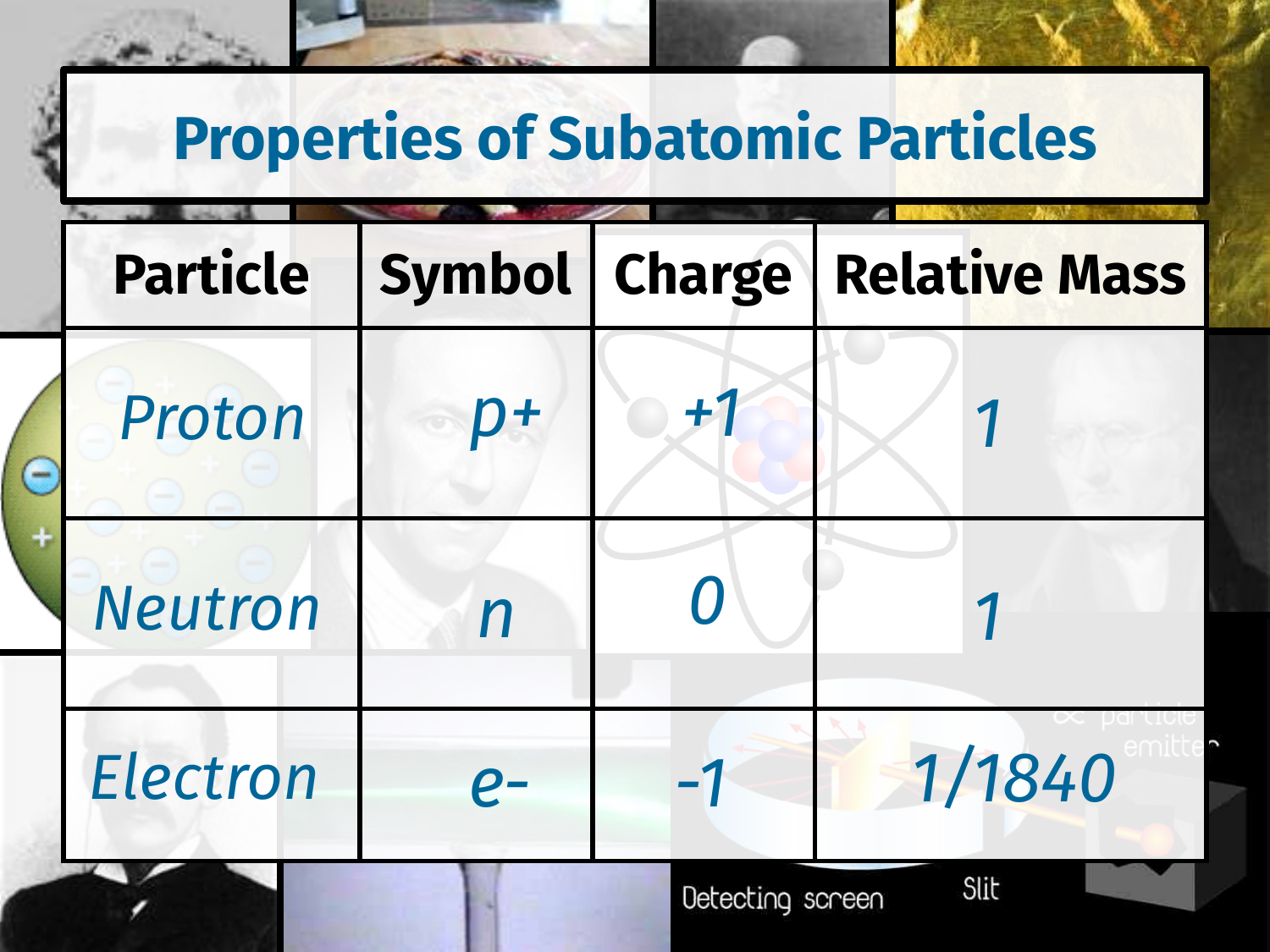

# Properties of Subatomic Particles
| Particle | Symbol | Charge | Relative Mass |
| --- | --- | --- | --- |
|  |  |  |  |
|  |  |  |  |
|  |  |  |  |
p+
+1
 Proton
 1
 0
 Neutron
 n
 1
1/1840
 Electron
e-

-1